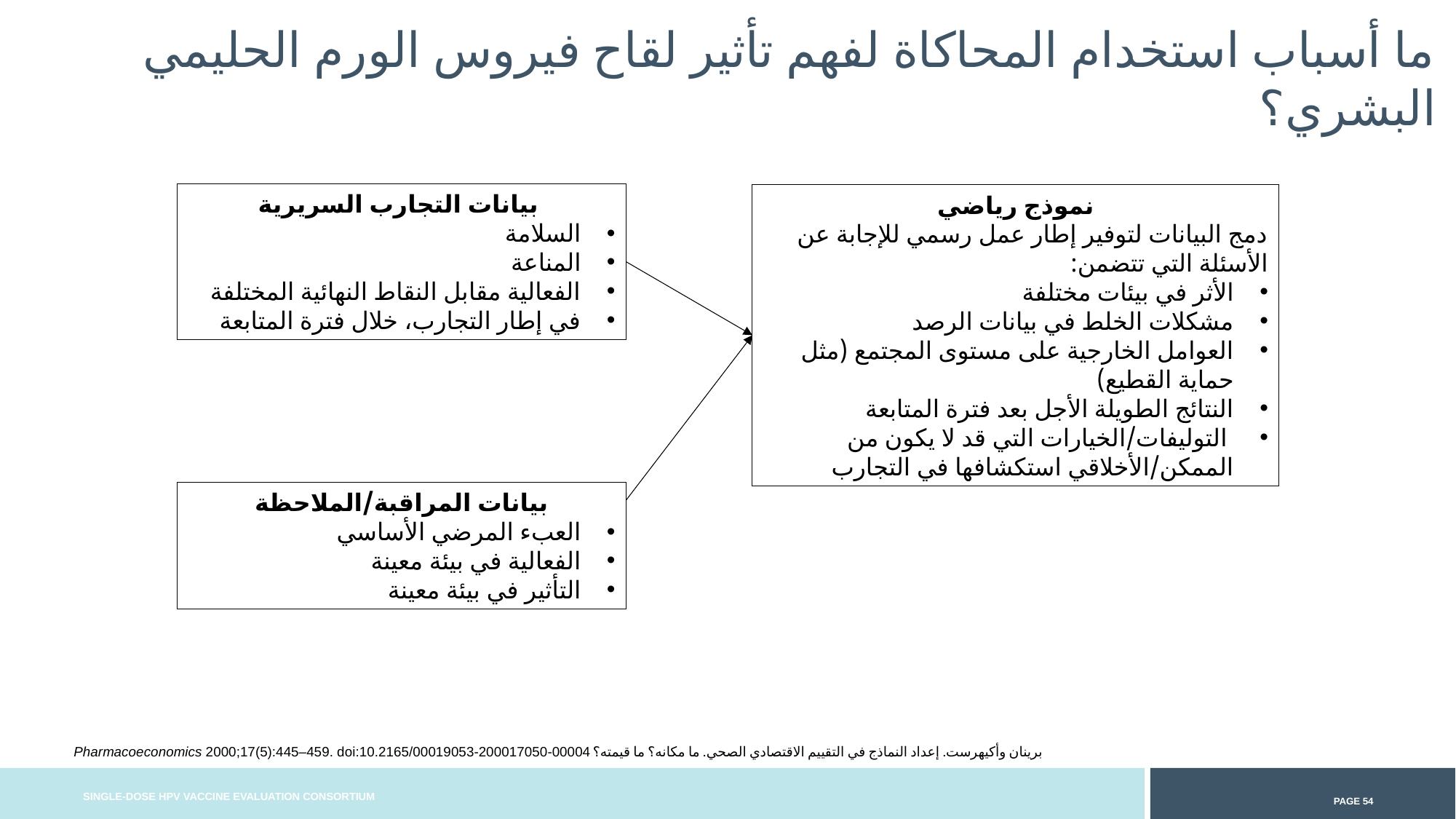

ما أسباب استخدام المحاكاة لفهم تأثير لقاح فيروس الورم الحليمي البشري؟
 بيانات التجارب السريرية
السلامة
المناعة
الفعالية مقابل النقاط النهائية المختلفة
في إطار التجارب، خلال فترة المتابعة
نموذج رياضي
دمج البيانات لتوفير إطار عمل رسمي للإجابة عن الأسئلة التي تتضمن:
الأثر في بيئات مختلفة
مشكلات الخلط في بيانات الرصد
العوامل الخارجية على مستوى المجتمع (مثل حماية القطيع)
النتائج الطويلة الأجل بعد فترة المتابعة
 التوليفات/الخيارات التي قد لا يكون من الممكن/الأخلاقي استكشافها في التجارب
بيانات المراقبة/الملاحظة
العبء المرضي الأساسي
الفعالية في بيئة معينة
التأثير في بيئة معينة
برينان وأكيهرست. إعداد النماذج في التقييم الاقتصادي الصحي. ما مكانه؟ ما قيمته؟ Pharmacoeconomics 2000;17(5):445–459. doi:10.2165/00019053-200017050-00004